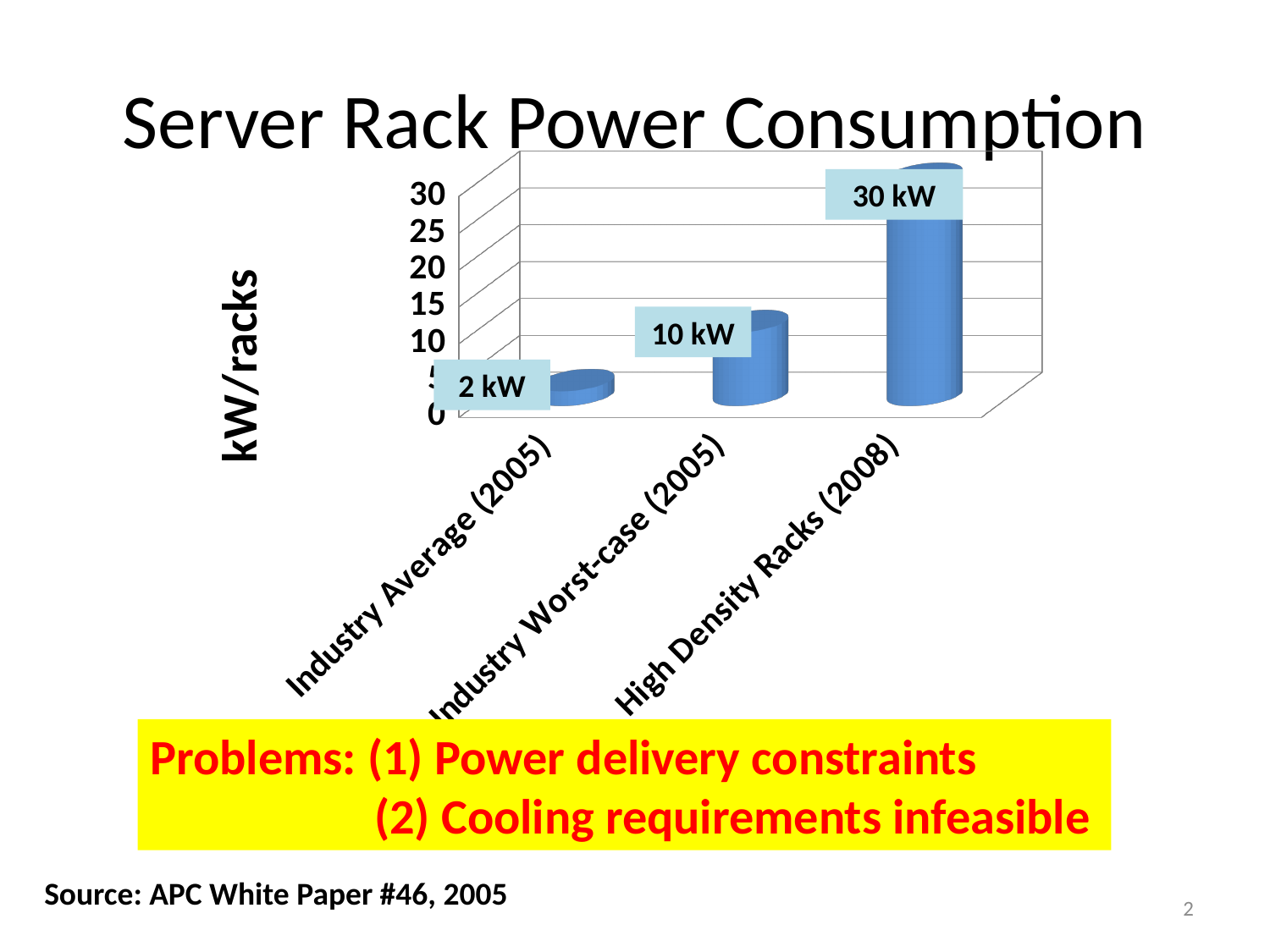

# Server Rack Power Consumption

[unsupported chart]

30 kW
10 kW
kW/racks
2 kW
Problems: (1) Power delivery constraints
                    (2) Cooling requirements infeasible
Source: APC White Paper #46, 2005
2